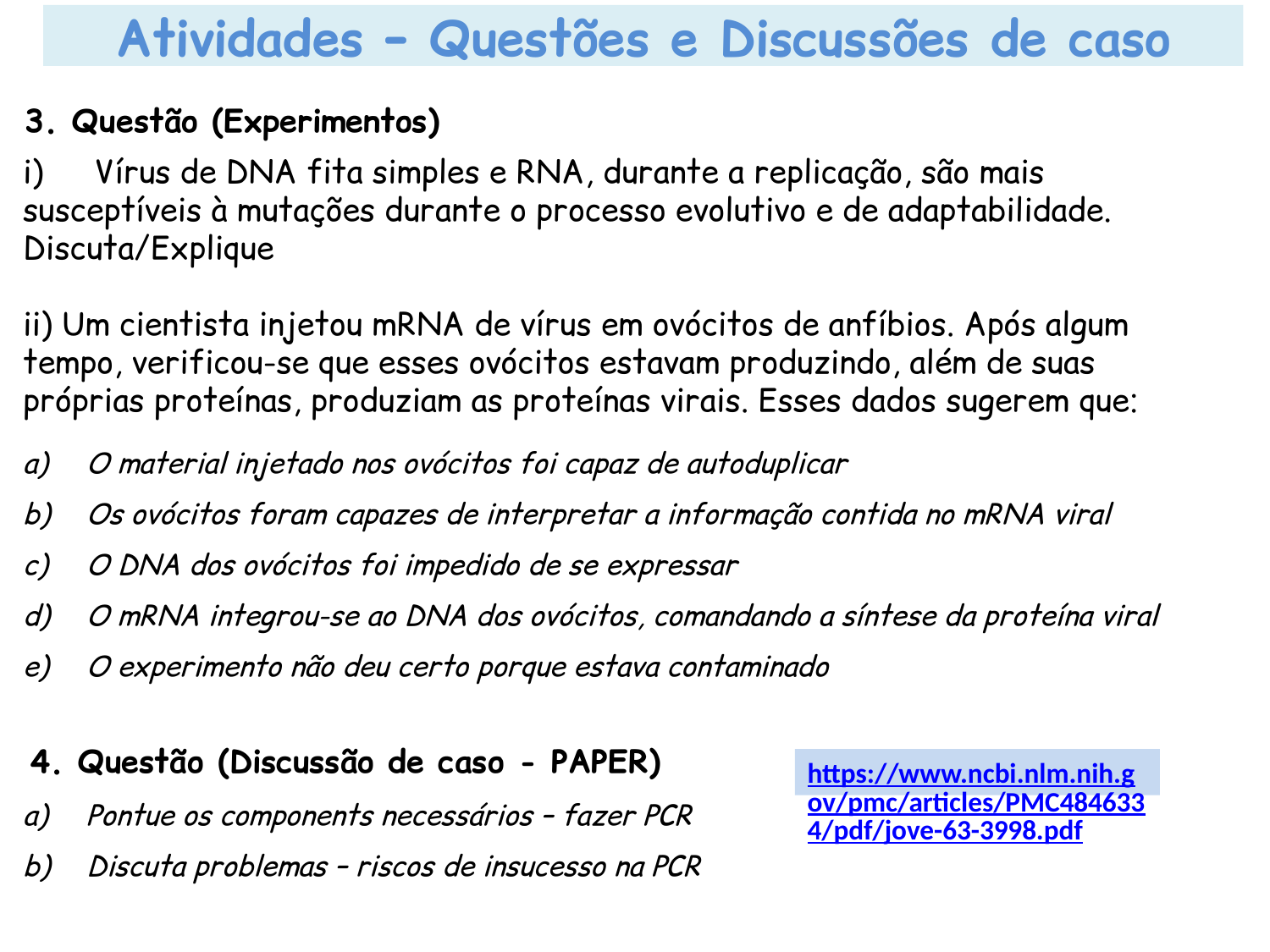

Atividades – Questões e Discussões de caso
3. Questão (Experimentos)
Vírus de DNA fita simples e RNA, durante a replicação, são mais
susceptíveis à mutações durante o processo evolutivo e de adaptabilidade. Discuta/Explique

ii) Um cientista injetou mRNA de vírus em ovócitos de anfíbios. Após algum tempo, verificou-se que esses ovócitos estavam produzindo, além de suas próprias proteínas, produziam as proteínas virais. Esses dados sugerem que:

O material injetado nos ovócitos foi capaz de autoduplicar
Os ovócitos foram capazes de interpretar a informação contida no mRNA viral
O DNA dos ovócitos foi impedido de se expressar
O mRNA integrou-se ao DNA dos ovócitos, comandando a síntese da proteína viral
O experimento não deu certo porque estava contaminado
4. Questão (Discussão de caso - PAPER)
https://www.ncbi.nlm.nih.gov/pmc/articles/PMC4846334/pdf/jove-63-3998.pdf
Pontue os components necessários – fazer PCR
Discuta problemas – riscos de insucesso na PCR